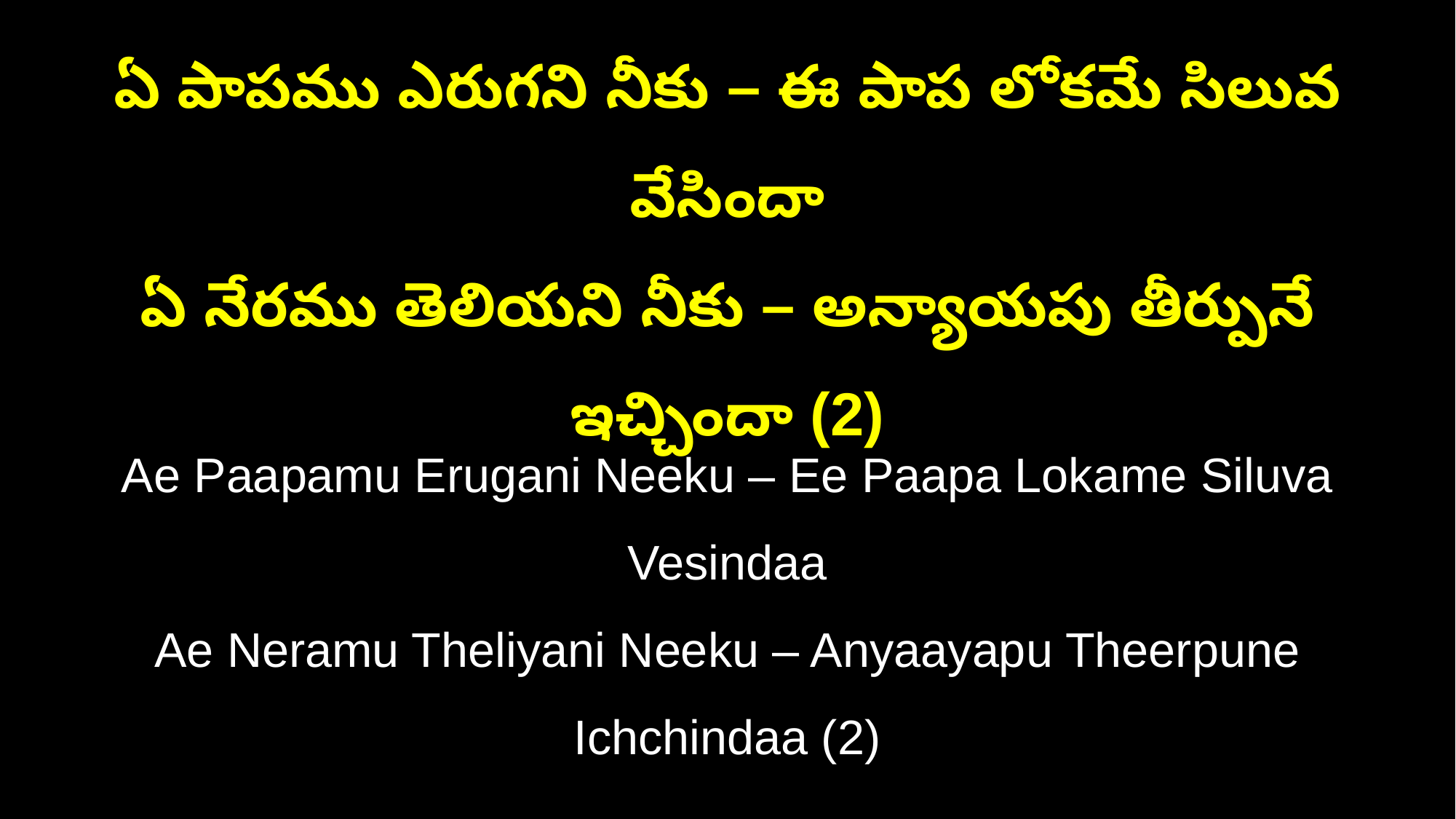

ఏ పాపము ఎరుగని నీకు – ఈ పాప లోకమే సిలువ వేసిందా
ఏ నేరము తెలియని నీకు – అన్యాయపు తీర్పునే ఇచ్చిందా (2)
Ae Paapamu Erugani Neeku – Ee Paapa Lokame Siluva Vesindaa
Ae Neramu Theliyani Neeku – Anyaayapu Theerpune Ichchindaa (2)